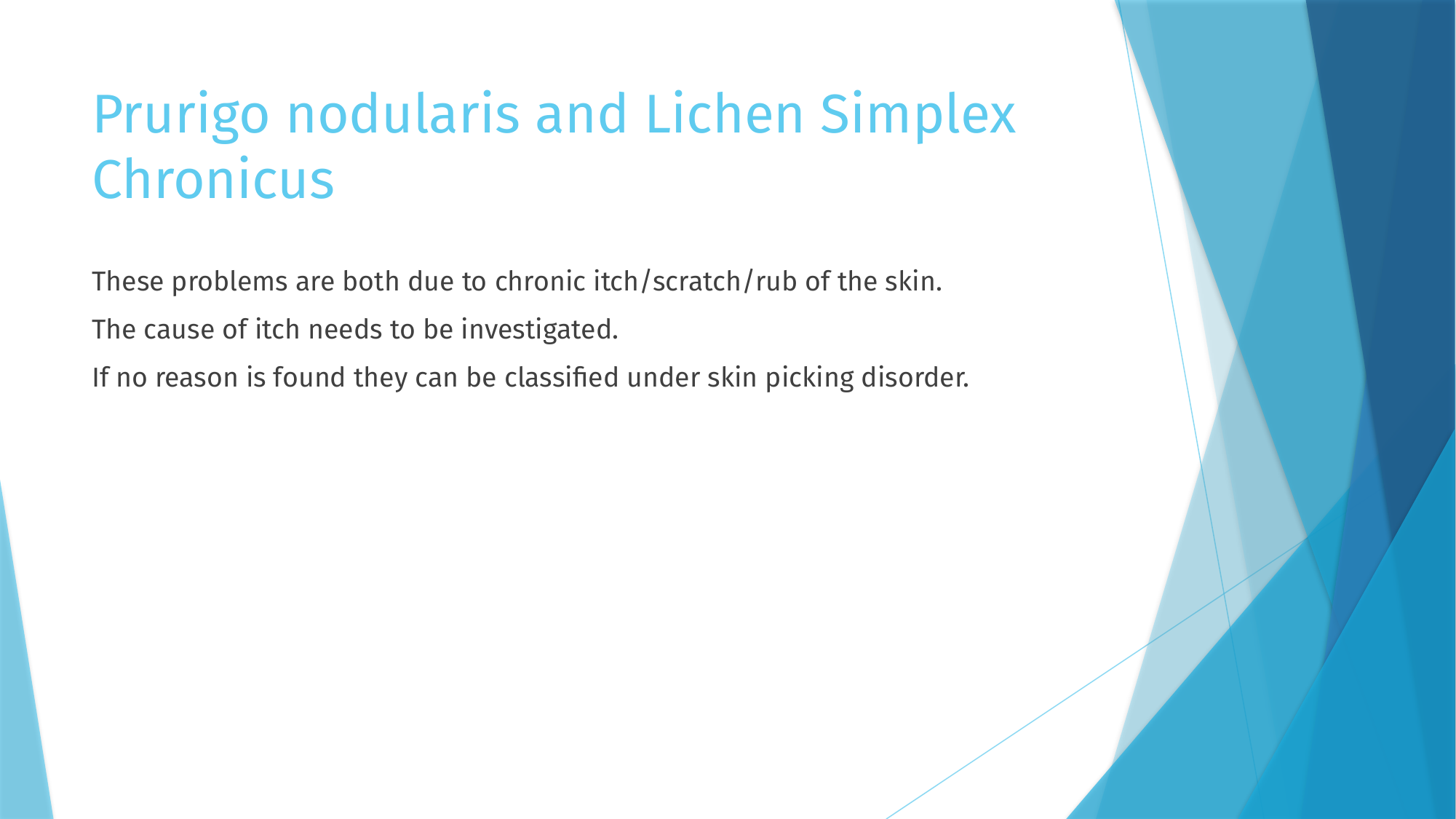

# Prurigo nodularis and Lichen Simplex Chronicus
These problems are both due to chronic itch/scratch/rub of the skin.
The cause of itch needs to be investigated.
If no reason is found they can be classified under skin picking disorder.